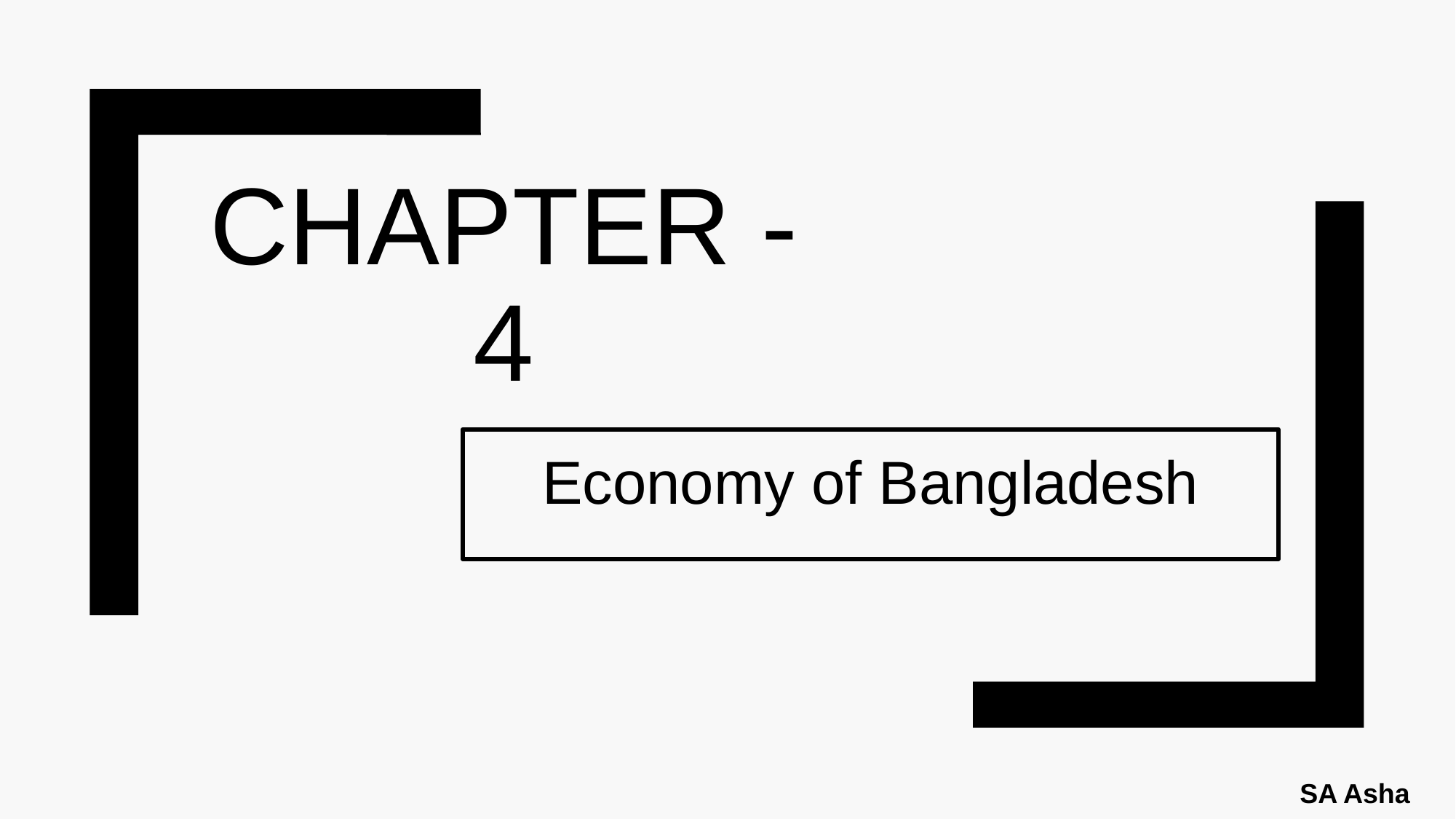

# Chapter - 4
Economy of Bangladesh
SA Asha